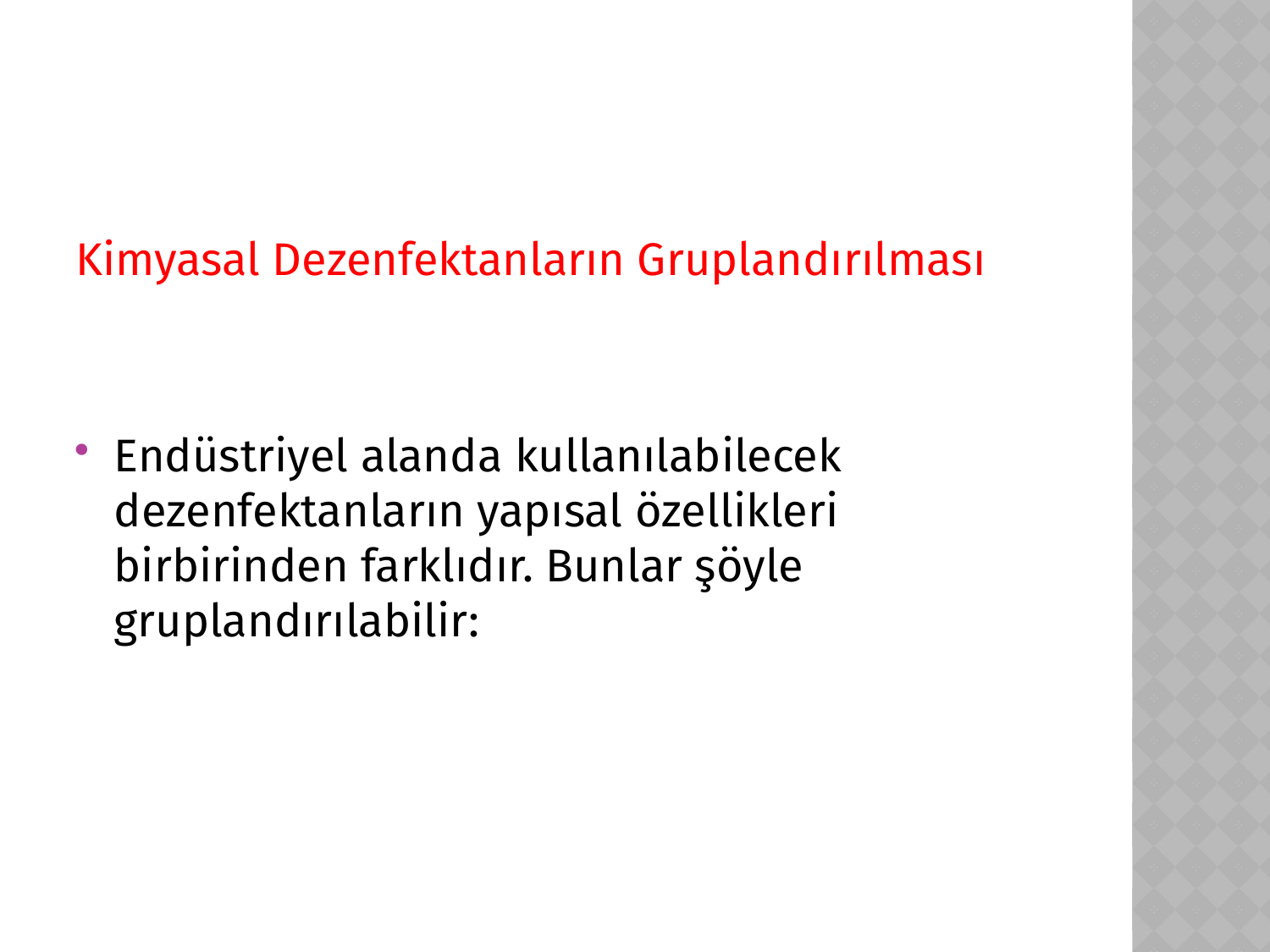

Kimyasal Dezenfektanların Gruplandırılması

Endüstriyel alanda kullanılabilecek dezenfektanların yapısal özellikleri birbirinden farklıdır. Bunlar şöyle gruplandırılabilir: